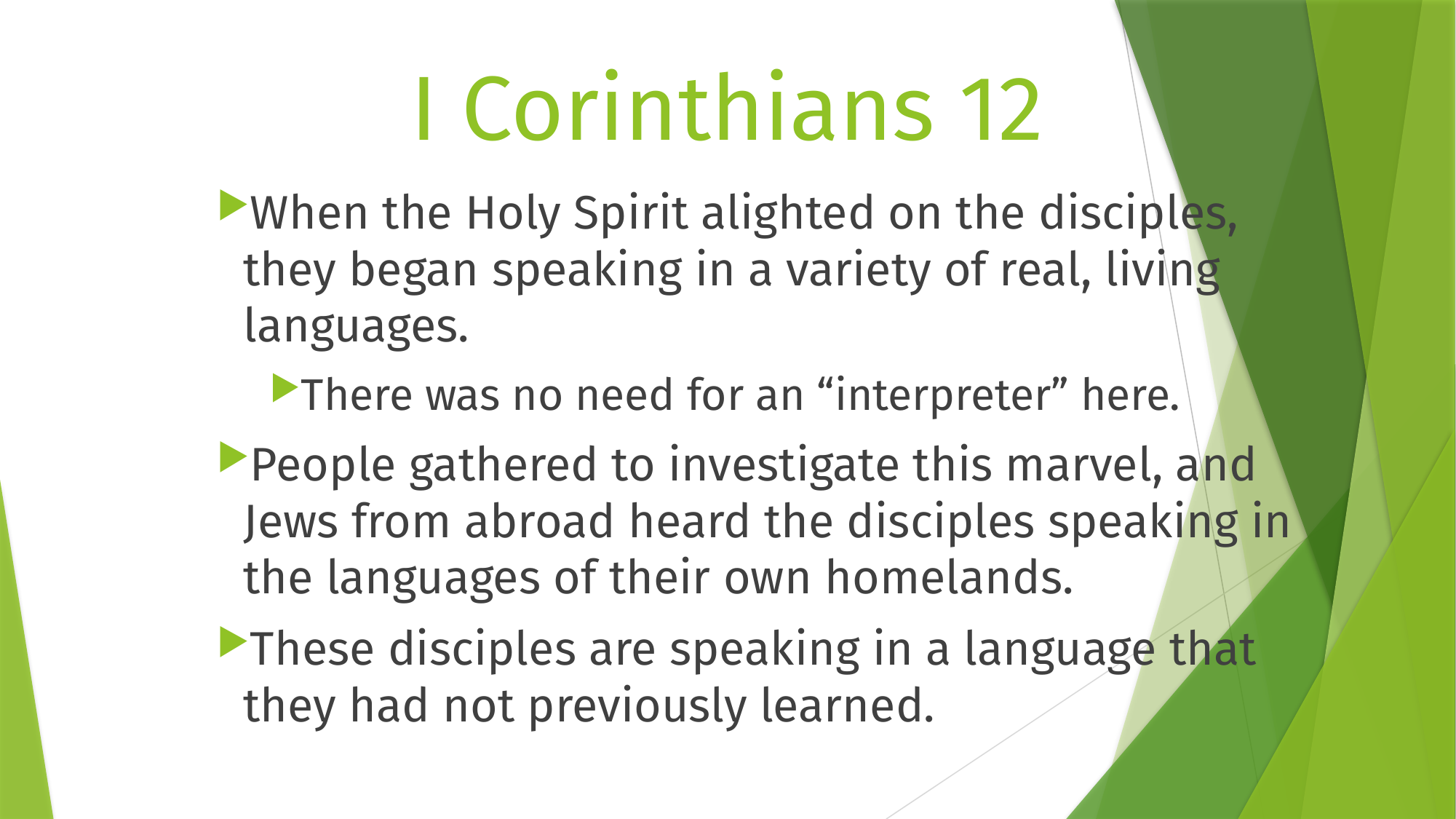

# I Corinthians 12
When the Holy Spirit alighted on the disciples, they began speaking in a variety of real, living languages.
There was no need for an “interpreter” here.
People gathered to investigate this marvel, and Jews from abroad heard the disciples speaking in the languages of their own homelands.
These disciples are speaking in a language that they had not previously learned.